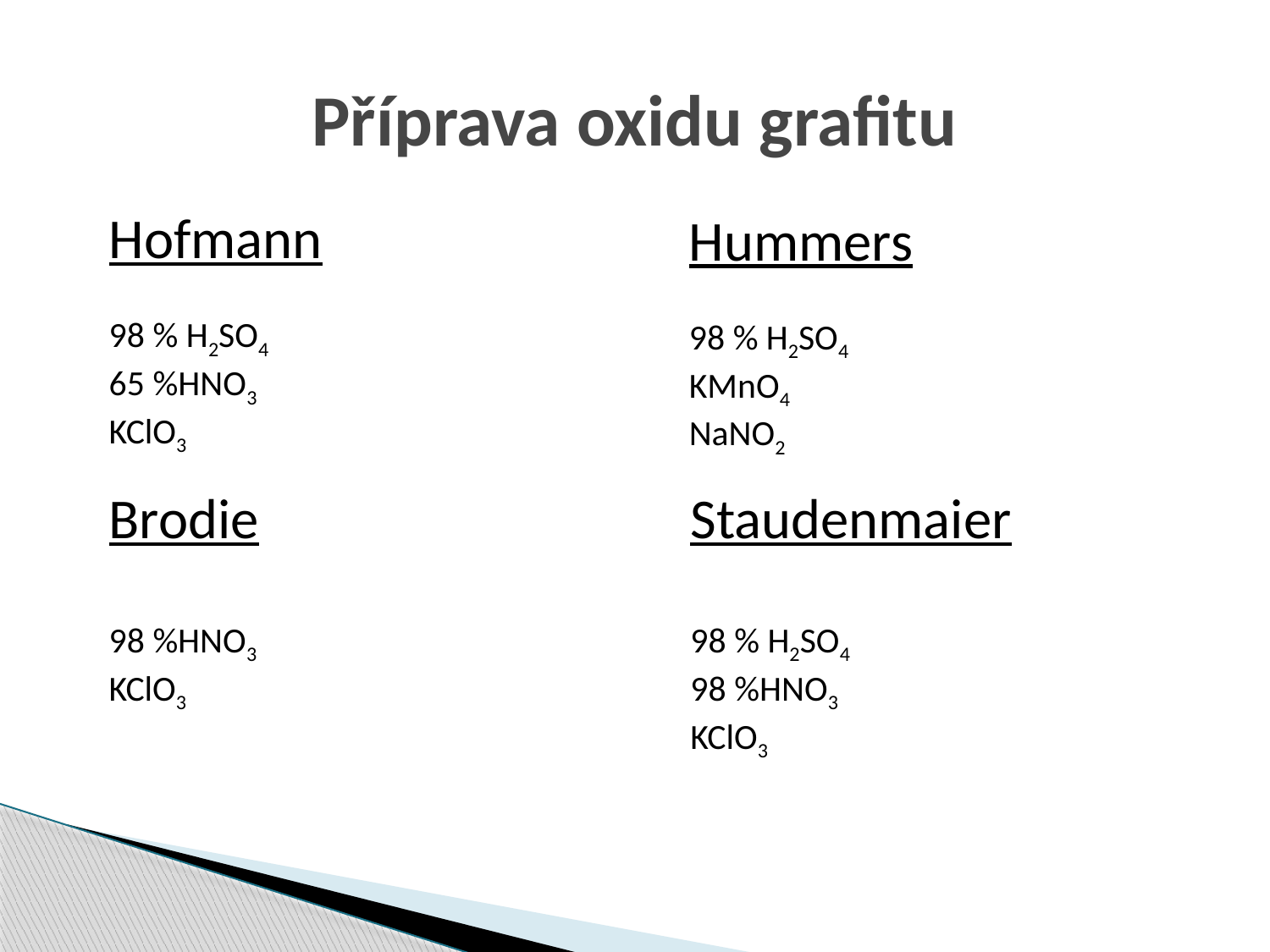

# Příprava oxidu grafitu
Hofmann

98 % H2SO4
65 %HNO3
KClO3

Hummers

98 % H2SO4
KMnO4
NaNO2

Brodie

98 %HNO3
KClO3

Staudenmaier

98 % H2SO4
98 %HNO3
KClO3